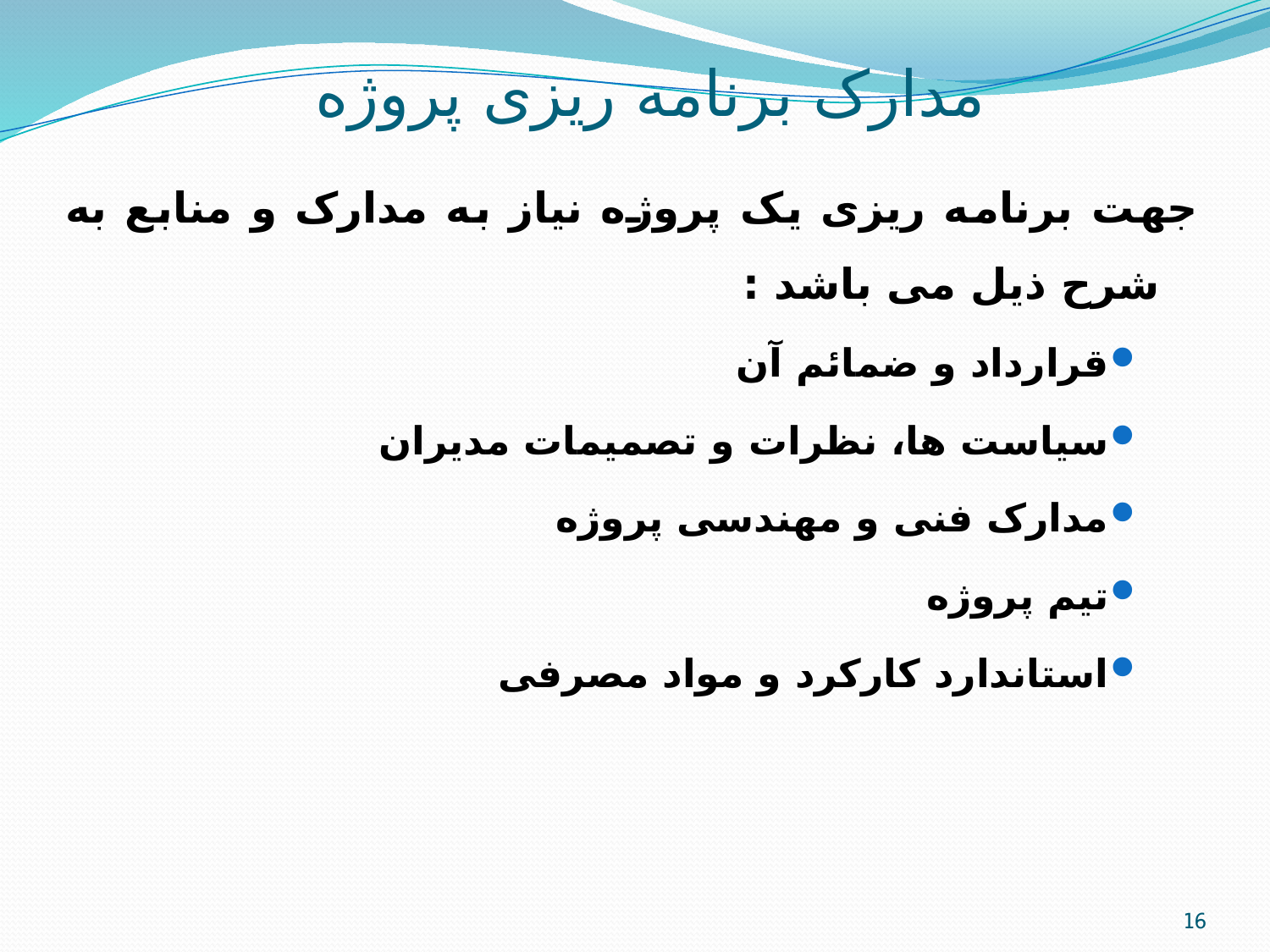

# مدارک برنامه ریزی پروژه
جهت برنامه ریزی یک پروژه نیاز به مدارک و منابع به شرح ذیل می باشد :
قرارداد و ضمائم آن
سیاست ها، نظرات و تصمیمات مدیران
مدارک فنی و مهندسی پروژه
تیم پروژه
استاندارد کارکرد و مواد مصرفی
16